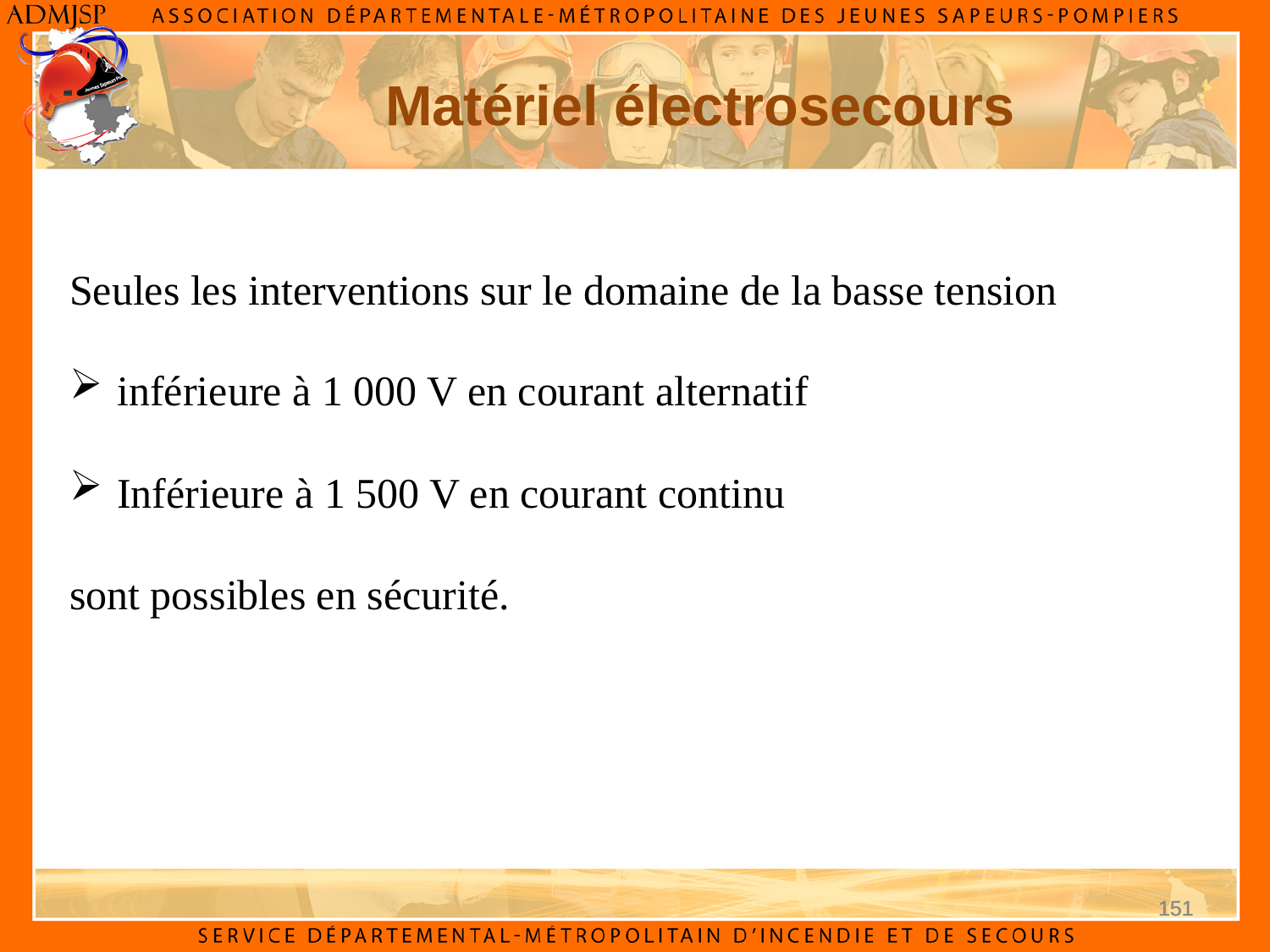

Matériel électrosecours
Seules les interventions sur le domaine de la basse tension

inférieure à 1 000 V en courant alternatif

Inférieure à 1 500 V en courant continu

sont possibles en sécurité.
151
151